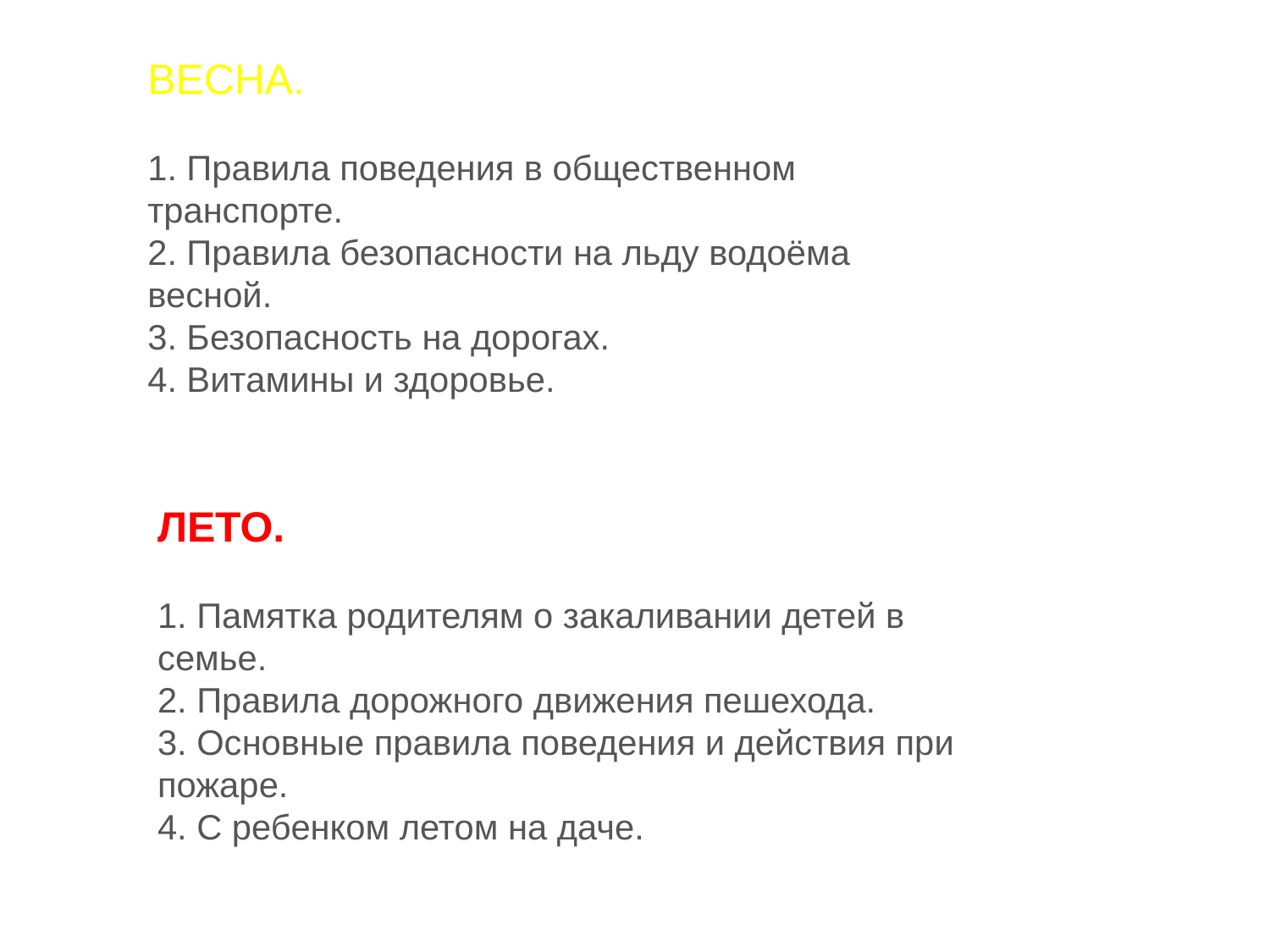

ВЕСНА.

1. Правила поведения в общественном транспорте.
2. Правила безопасности на льду водоёма весной.
3. Безопасность на дорогах.
4. Витамины и здоровье.
ЛЕТО.

1. Памятка родителям о закаливании детей в семье.
2. Правила дорожного движения пешехода.
3. Основные правила поведения и действия при пожаре.
4. С ребенком летом на даче.